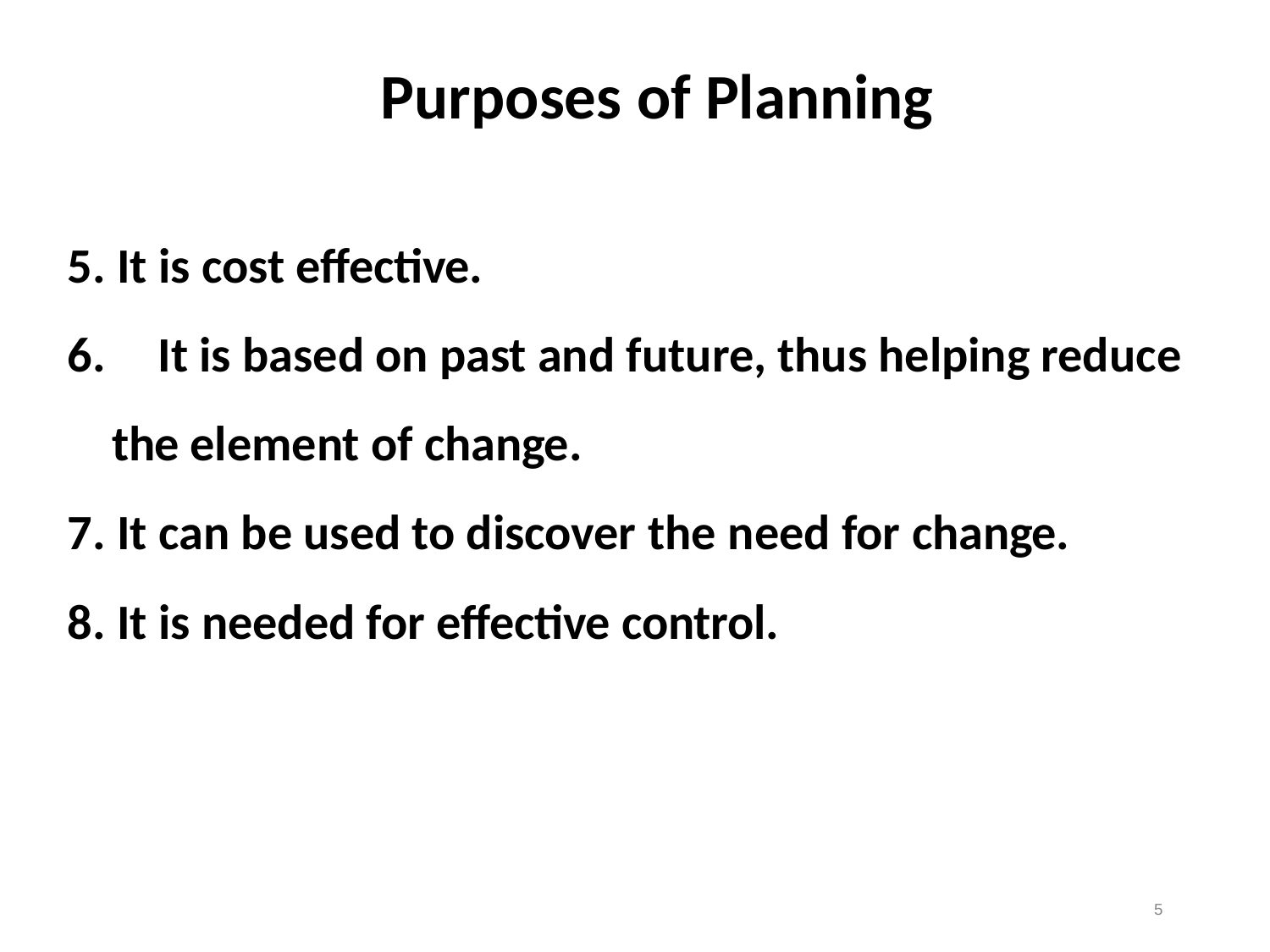

# Purposes of Planning
It is cost effective.
	It is based on past and future, thus helping reduce the element of change.
It can be used to discover the need for change.
It is needed for effective control.
5